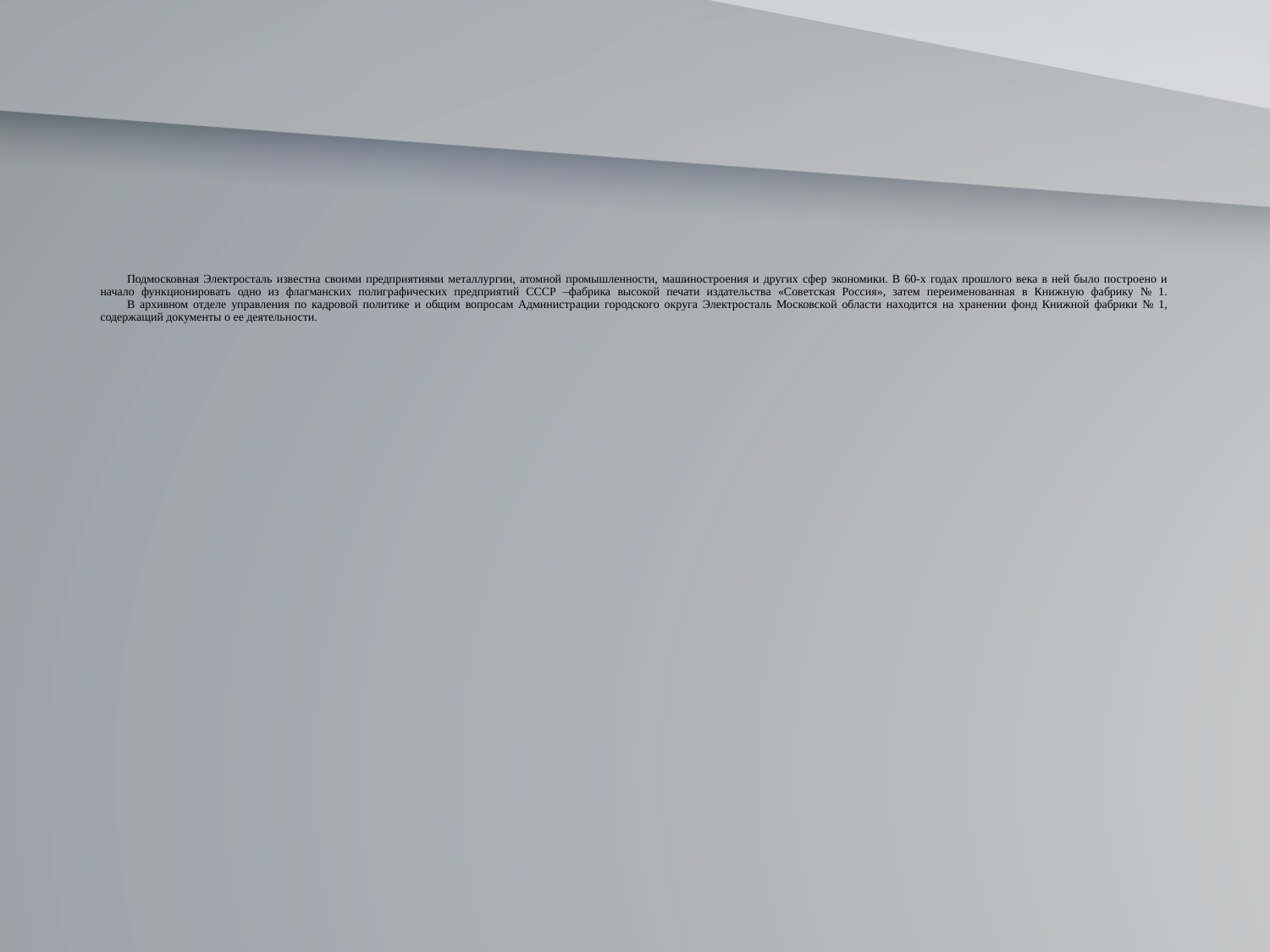

Подмосковная Электросталь известна своими предприятиями металлургии, атомной промышленности, машиностроения и других сфер экономики. В 60-х годах прошлого века в ней было построено и начало функционировать одно из флагманских полиграфических предприятий СССР –фабрика высокой печати издательства «Советская Россия», затем переименованная в Книжную фабрику № 1.
	В архивном отделе управления по кадровой политике и общим вопросам Администрации городского округа Электросталь Московской области находится на хранении фонд Книжной фабрики № 1, содержащий документы о ее деятельности.